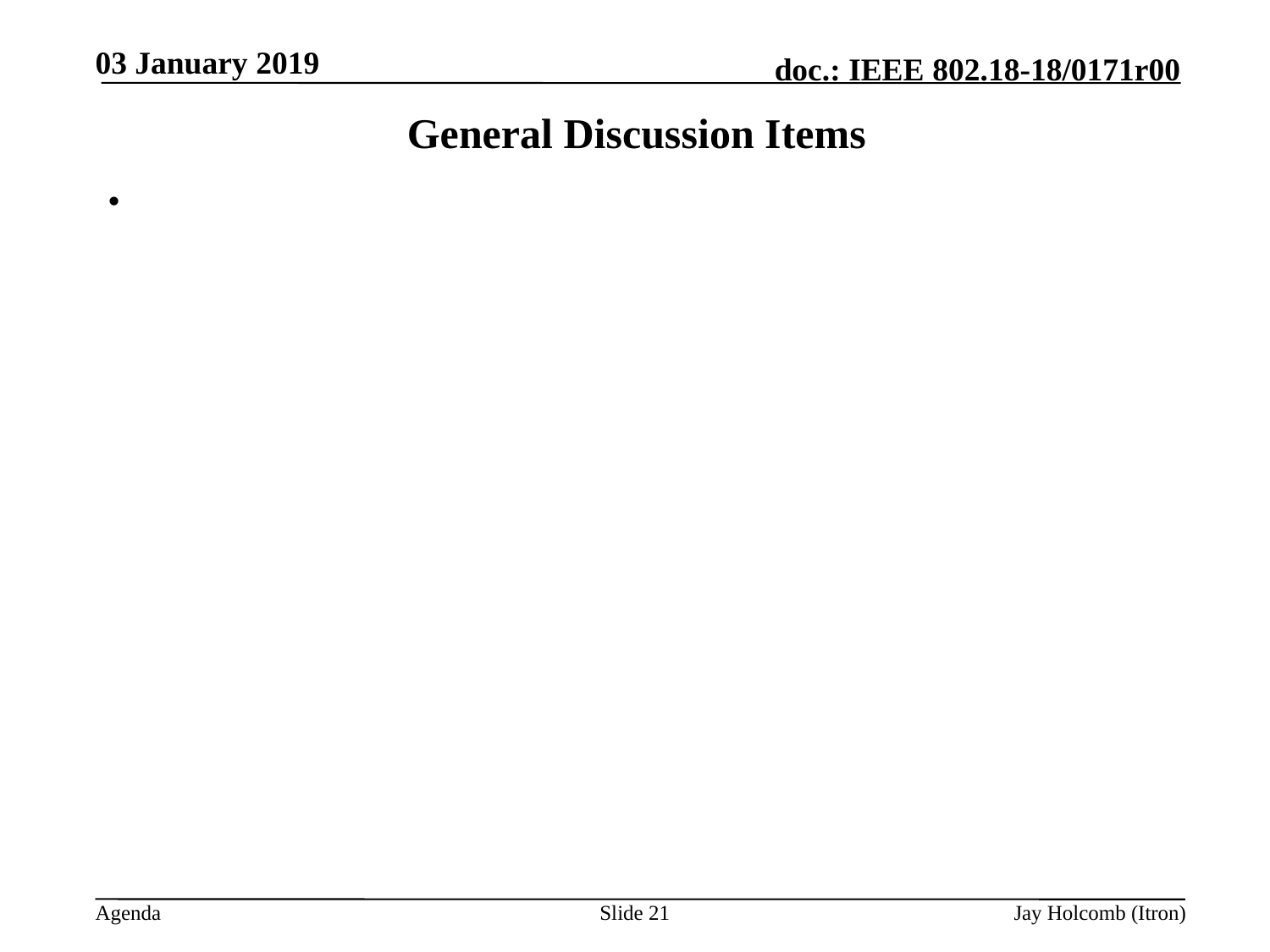

03 January 2019
# General Discussion Items

Slide 21
Jay Holcomb (Itron)